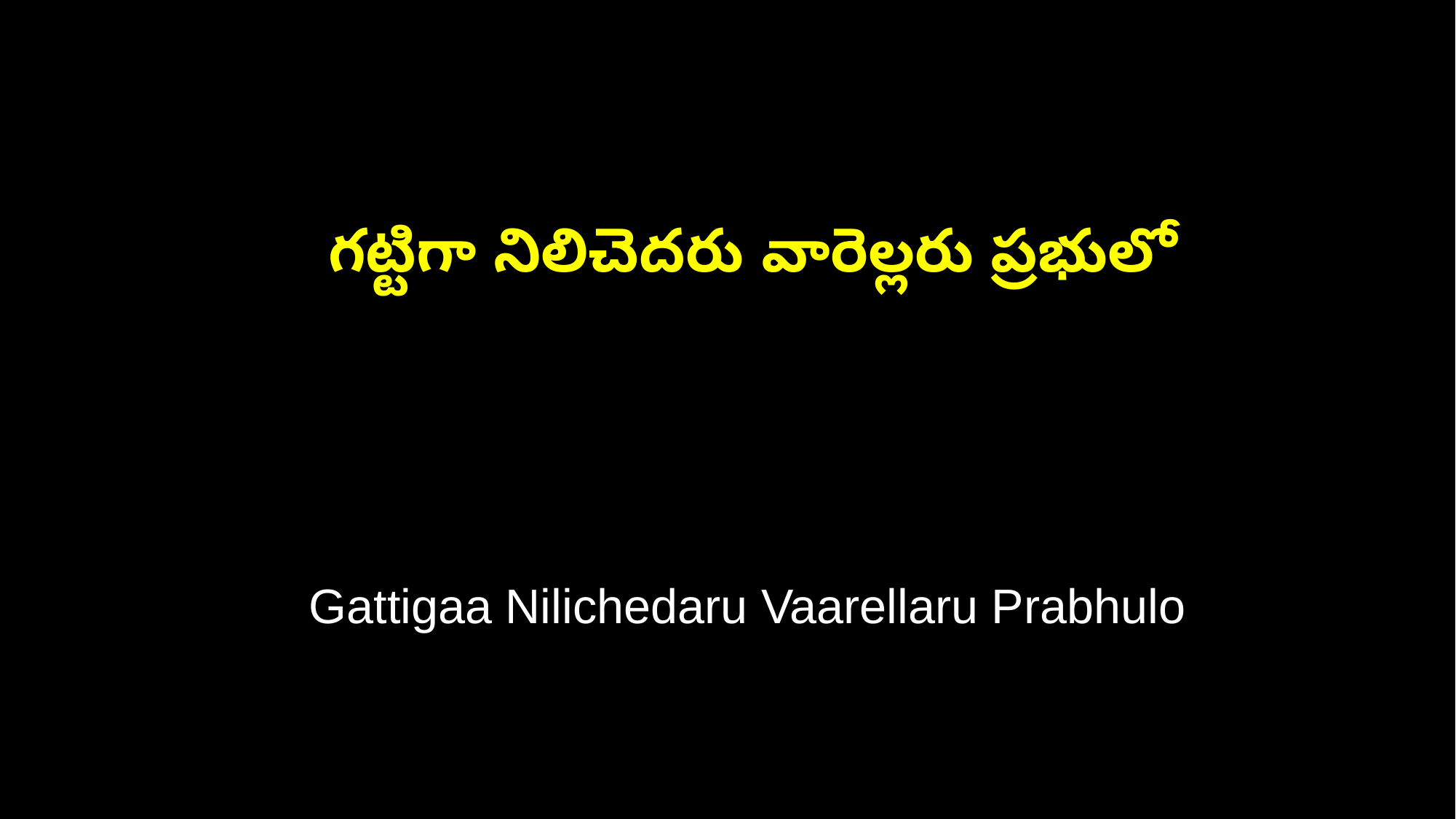

గట్టిగా నిలిచెదరు వారెల్లరు ప్రభులో
   Gattigaa Nilichedaru Vaarellaru Prabhulo